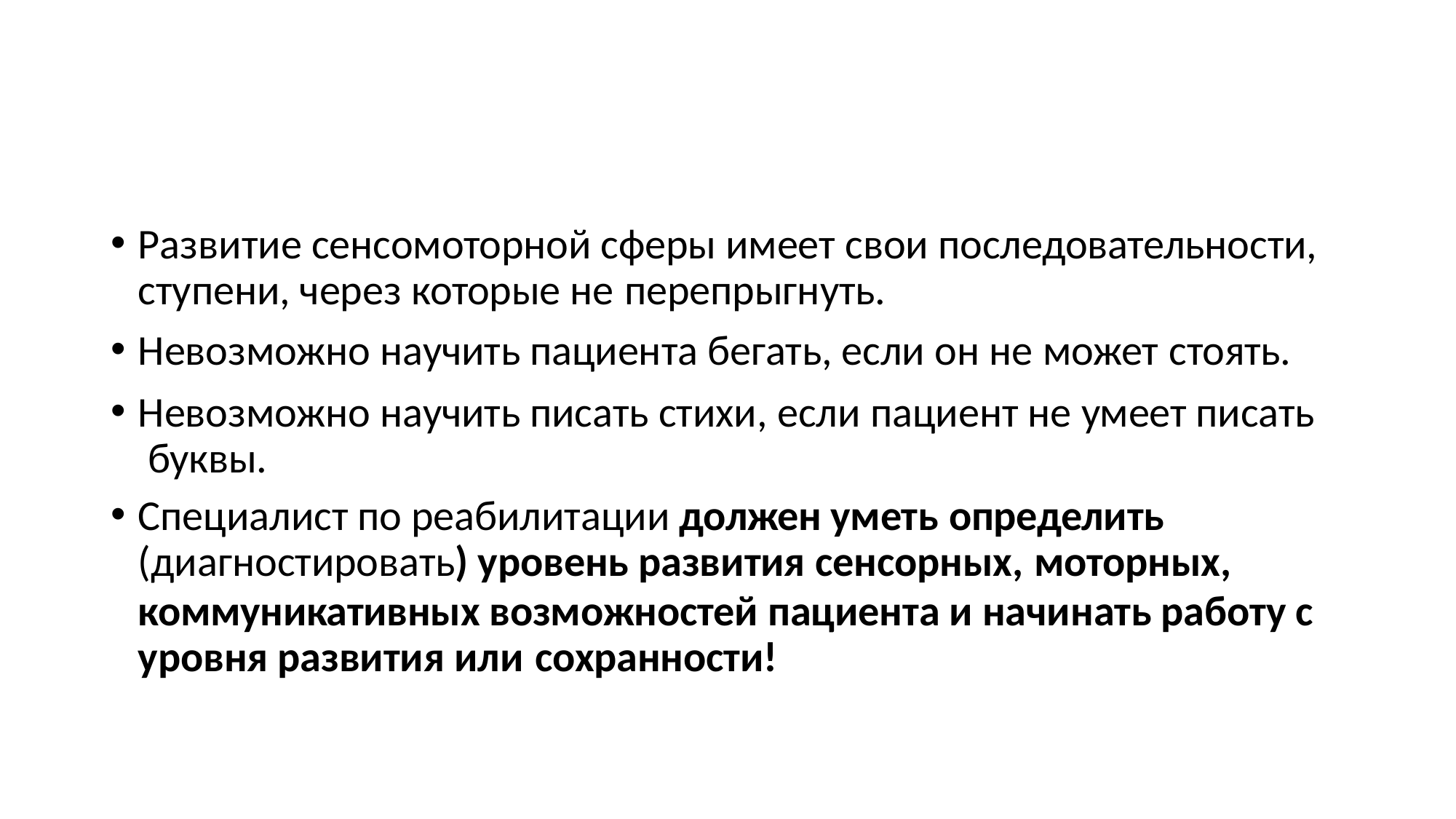

Развитие сенсомоторной сферы имеет свои последовательности,  ступени, через которые не перепрыгнуть.
Невозможно научить пациента бегать, если он не может стоять.
Невозможно научить писать стихи, если пациент не умеет писать  буквы.
Специалист по реабилитации должен уметь определить
(диагностировать) уровень развития сенсорных, моторных,
коммуникативных возможностей пациента и начинать работу с  уровня развития или сохранности!